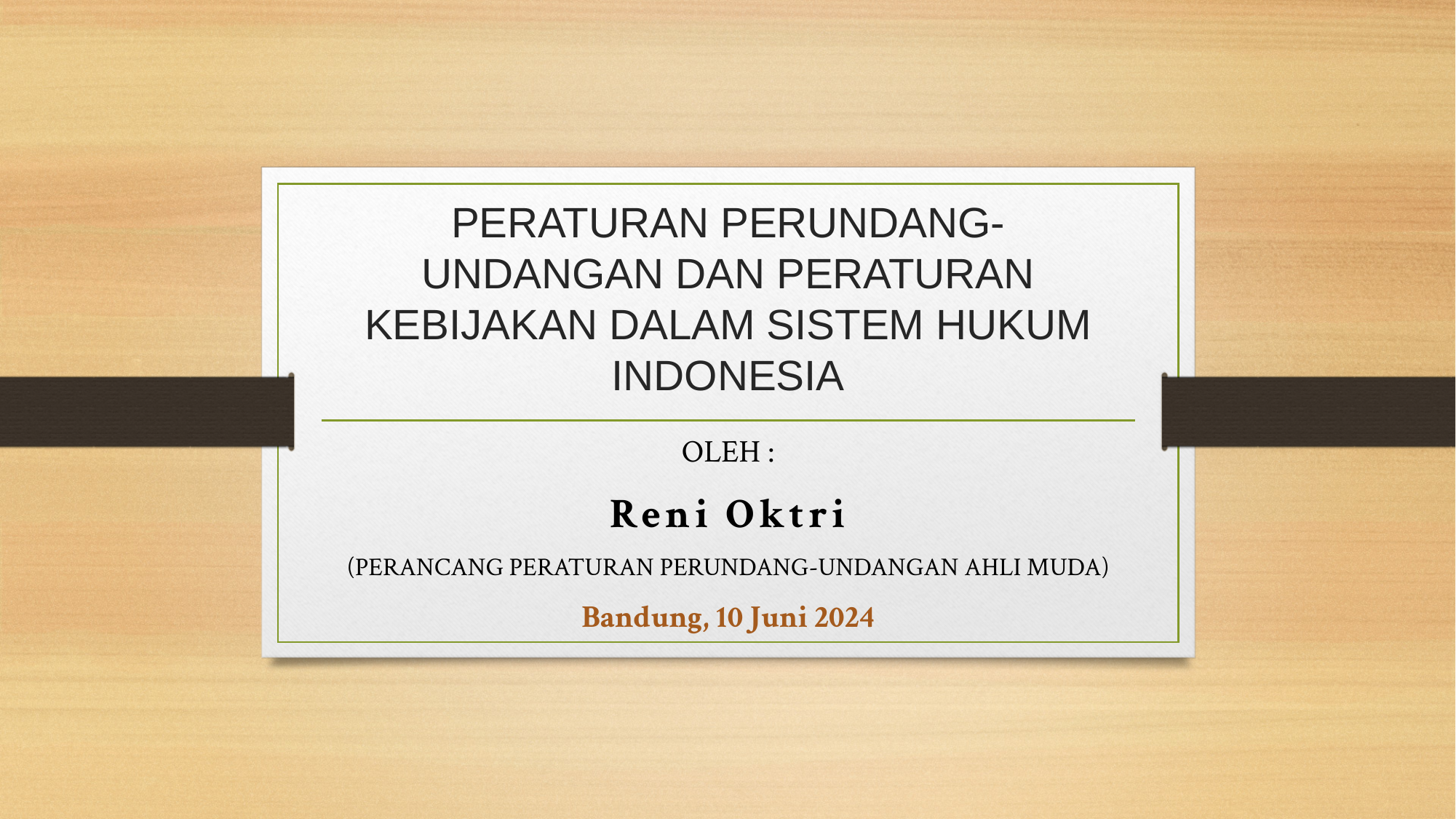

# PERATURAN PERUNDANG-UNDANGAN DAN PERATURAN KEBIJAKAN DALAM SISTEM HUKUM INDONESIA
OLEH :
Reni Oktri
(PERANCANG PERATURAN PERUNDANG-UNDANGAN AHLI MUDA)
Bandung, 10 Juni 2024